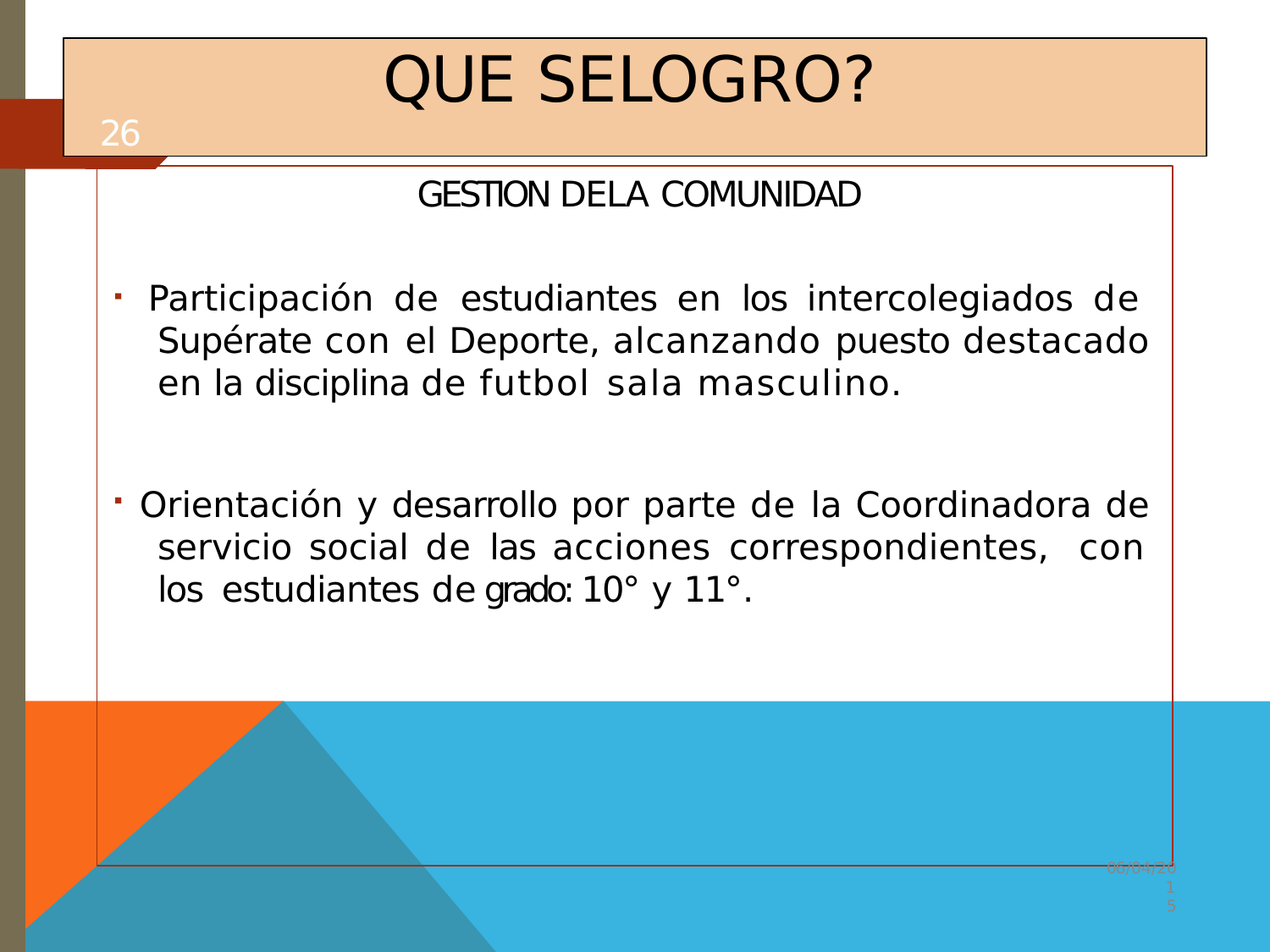

# QUE SELOGRO?

26

GESTION DELA COMUNIDAD

Participación de estudiantes en los intercolegiados de  Supérate con el Deporte, alcanzando puesto destacado  en la disciplina de futbol sala masculino.

Orientación y desarrollo por parte de la Coordinadora de  servicio social de las acciones correspondientes, con  los estudiantes de grado: 10° y 11°.

06/04/201
5